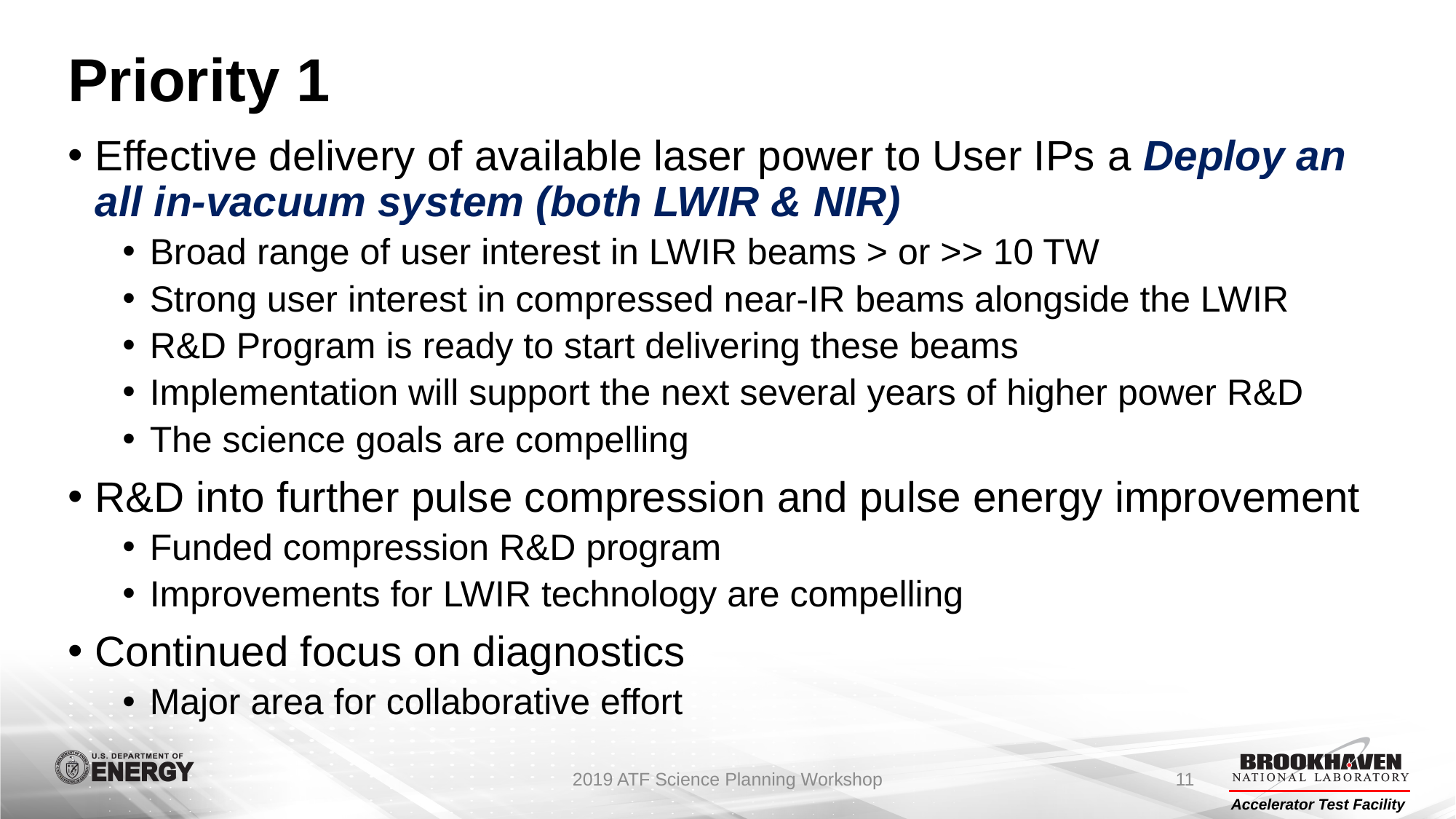

# Priority 1
Effective delivery of available laser power to User IPs a Deploy an all in-vacuum system (both LWIR & NIR)
Broad range of user interest in LWIR beams > or >> 10 TW
Strong user interest in compressed near-IR beams alongside the LWIR
R&D Program is ready to start delivering these beams
Implementation will support the next several years of higher power R&D
The science goals are compelling
R&D into further pulse compression and pulse energy improvement
Funded compression R&D program
Improvements for LWIR technology are compelling
Continued focus on diagnostics
Major area for collaborative effort
2019 ATF Science Planning Workshop
11